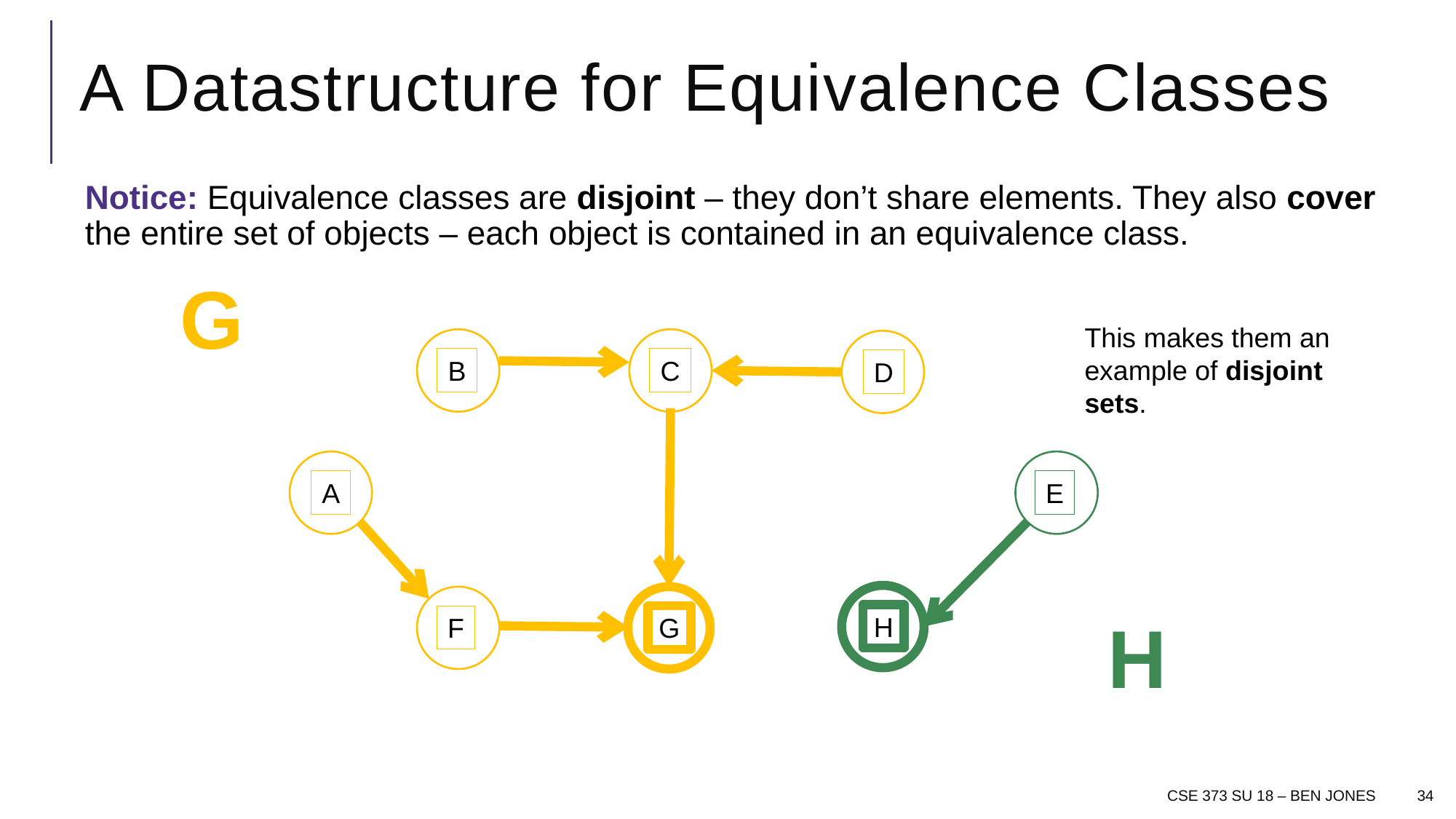

# A Datastructure for Equivalence Classes
Notice: Equivalence classes are disjoint – they don’t share elements. They also cover the entire set of objects – each object is contained in an equivalence class.

G
This makes them an example of disjoint sets.

C

B

D

A

E

H

F

G
H
CSE 373 Su 18 – Ben jones
34